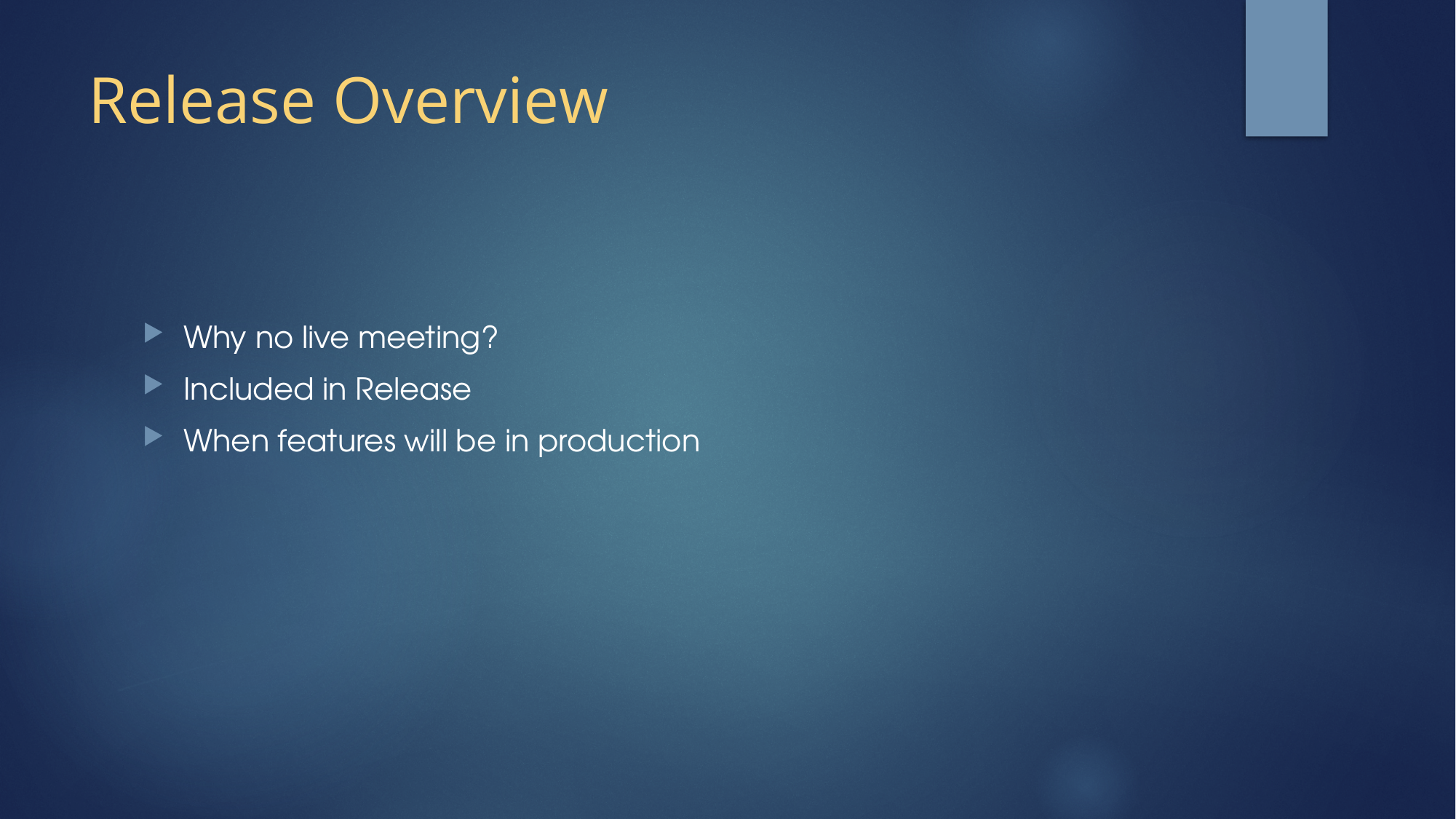

# Release Overview
Why no live meeting?
Included in Release
When features will be in production